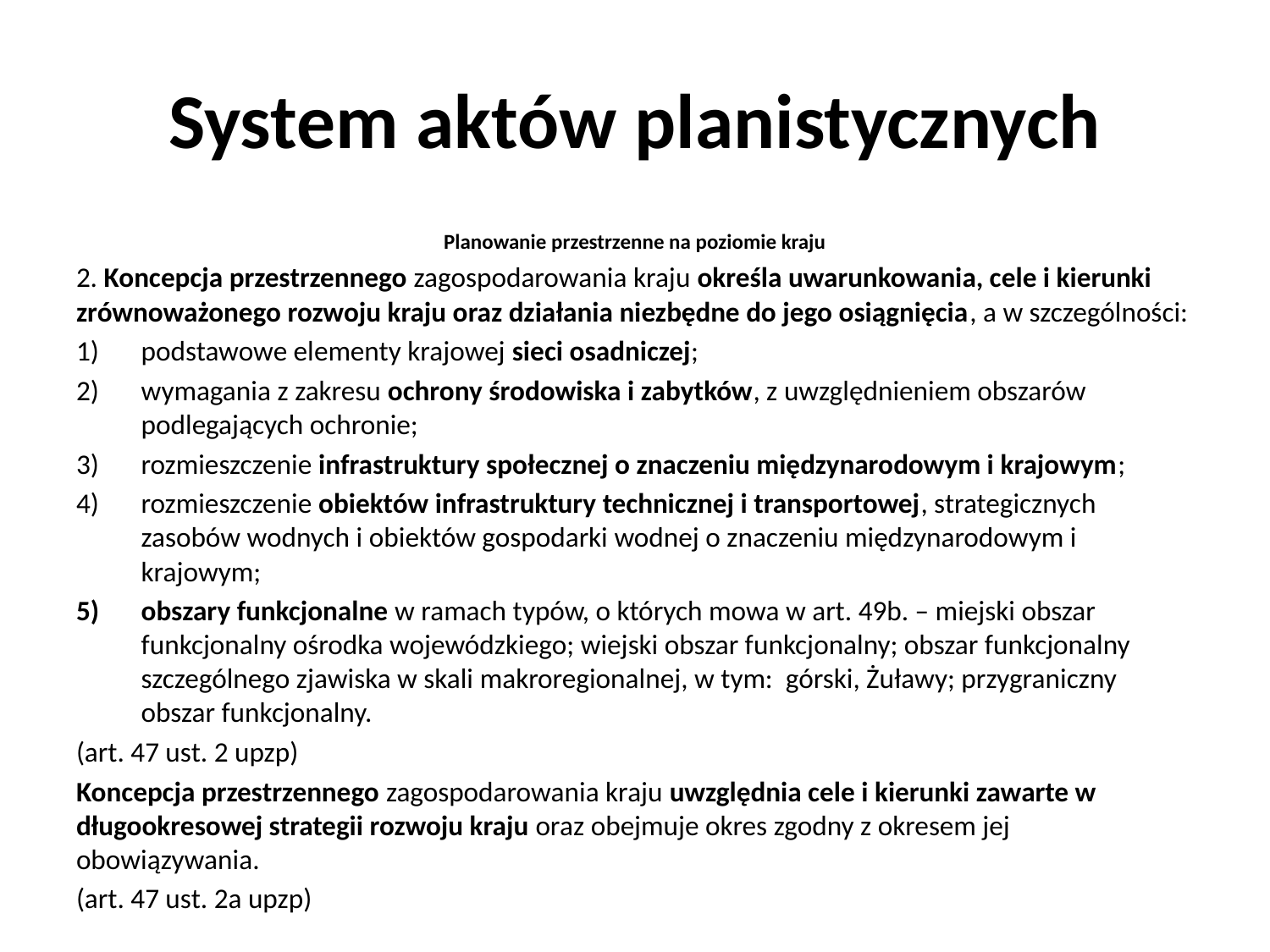

# System aktów planistycznych
Planowanie przestrzenne na poziomie kraju
2. Koncepcja przestrzennego zagospodarowania kraju określa uwarunkowania, cele i kierunki zrównoważonego rozwoju kraju oraz działania niezbędne do jego osiągnięcia, a w szczególności:
podstawowe elementy krajowej sieci osadniczej;
wymagania z zakresu ochrony środowiska i zabytków, z uwzględnieniem obszarów podlegających ochronie;
rozmieszczenie infrastruktury społecznej o znaczeniu międzynarodowym i krajowym;
rozmieszczenie obiektów infrastruktury technicznej i transportowej, strategicznych zasobów wodnych i obiektów gospodarki wodnej o znaczeniu międzynarodowym i krajowym;
obszary funkcjonalne w ramach typów, o których mowa w art. 49b. – miejski obszar funkcjonalny ośrodka wojewódzkiego; wiejski obszar funkcjonalny; obszar funkcjonalny szczególnego zjawiska w skali makroregionalnej, w tym:  górski, Żuławy; przygraniczny obszar funkcjonalny.
(art. 47 ust. 2 upzp)
Koncepcja przestrzennego zagospodarowania kraju uwzględnia cele i kierunki zawarte w długookresowej strategii rozwoju kraju oraz obejmuje okres zgodny z okresem jej obowiązywania.
(art. 47 ust. 2a upzp)